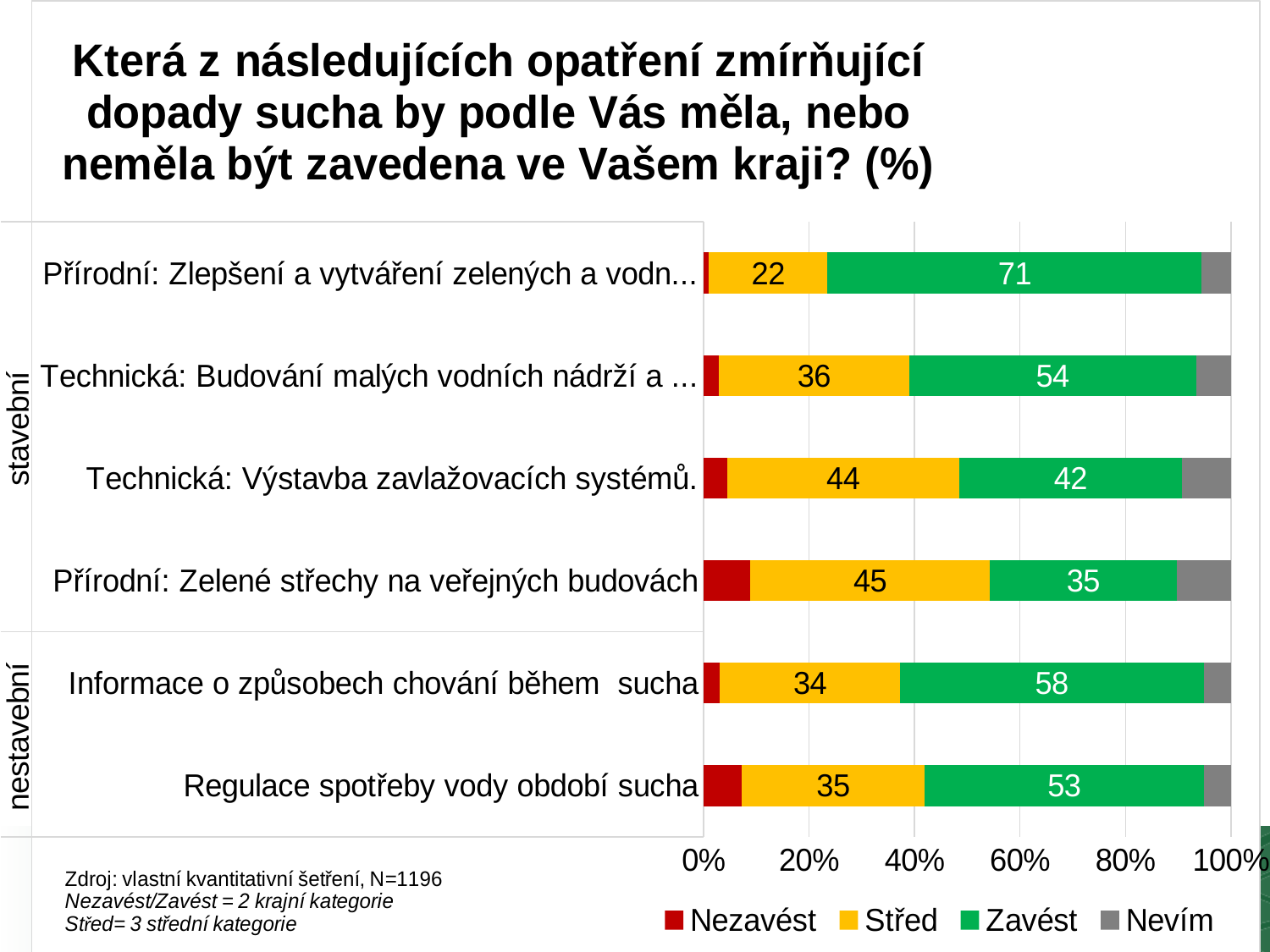

### Chart: Která z následujících opatření zmírňující dopady sucha by podle Vás měla, nebo neměla být zavedena ve Vašem kraji? (%)

| Category | Nezavést |  | Střed |  |  | Zavést |  | Nevím |
|---|---|---|---|---|---|---|---|---|
| Přírodní: Zlepšení a vytváření zelených a vodních ploch. | 1.0033444816053512 | None | 22.491638795986624 | None | None | 70.98662207357859 | None | 5.518394648829431 |
| Technická: Budování malých vodních nádrží a rybníků. | 2.9264214046822743 | None | 36.03678929765886 | None | None | 54.4314381270903 | None | 6.605351170568562 |
| Technická: Výstavba zavlažovacích systémů. | 4.51505016722408 | None | 43.89632107023411 | None | None | 42.30769230769231 | None | 9.280936454849497 |
| Přírodní: Zelené střechy na veřejných budovách | 8.862876254180602 | None | 45.40133779264214 | None | None | 35.45150501672241 | None | 10.28428093645485 |
| Informace o způsobech chování během  sucha | 3.0936454849498327 | None | 34.113712374581944 | None | None | 57.608695652173914 | None | 5.183946488294314 |
| Regulace spotřeby vody období sucha | 7.190635451505017 | None | 34.69899665551839 | None | None | 53.01003344481606 | None | 5.1003344481605355 |
#